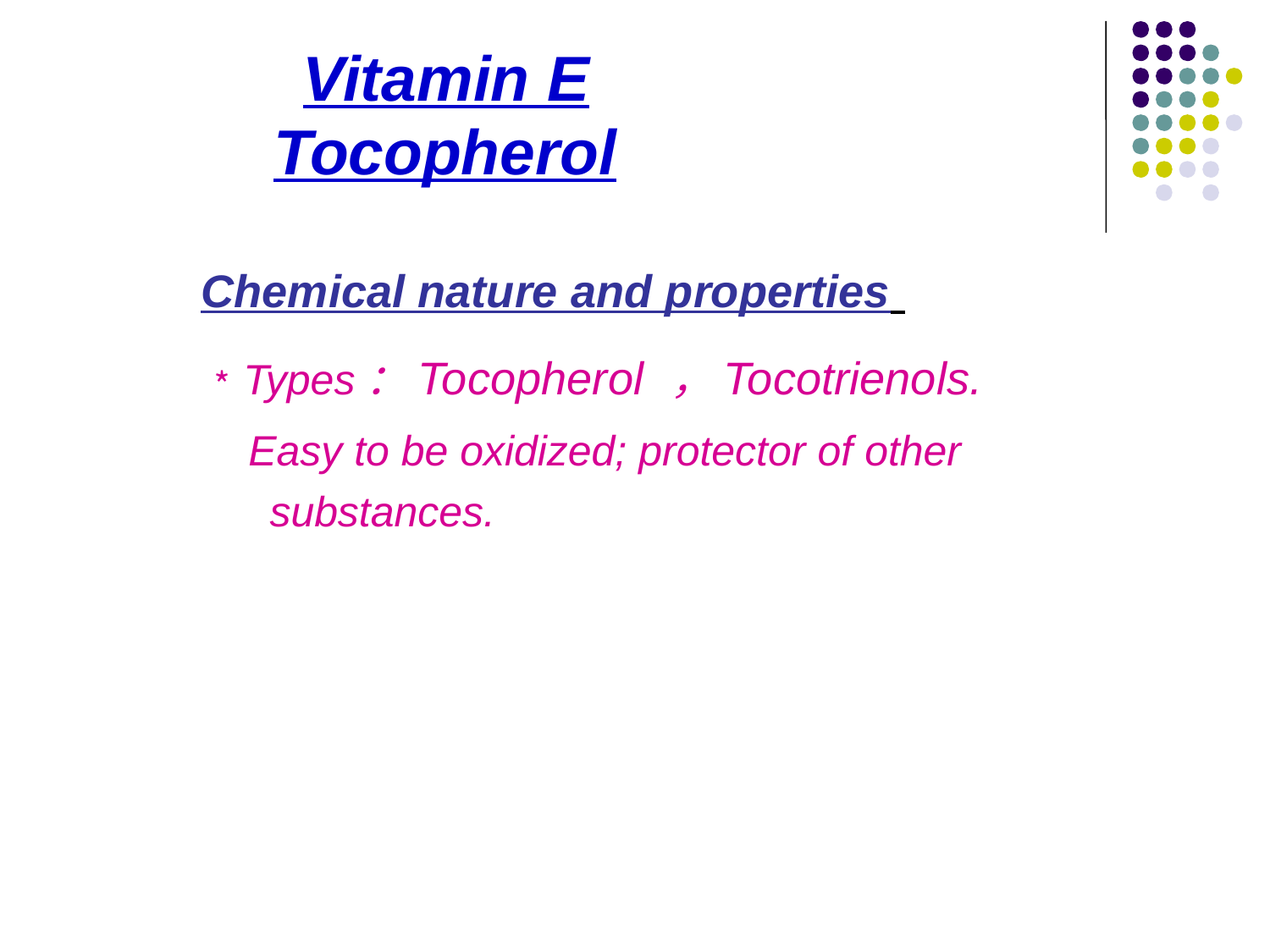

Vitamin E
              Tocopherol

Chemical nature and properties
﹡Types：Tocopherol ，Tocotrienols.
    Easy to be oxidized; protector of other substances.